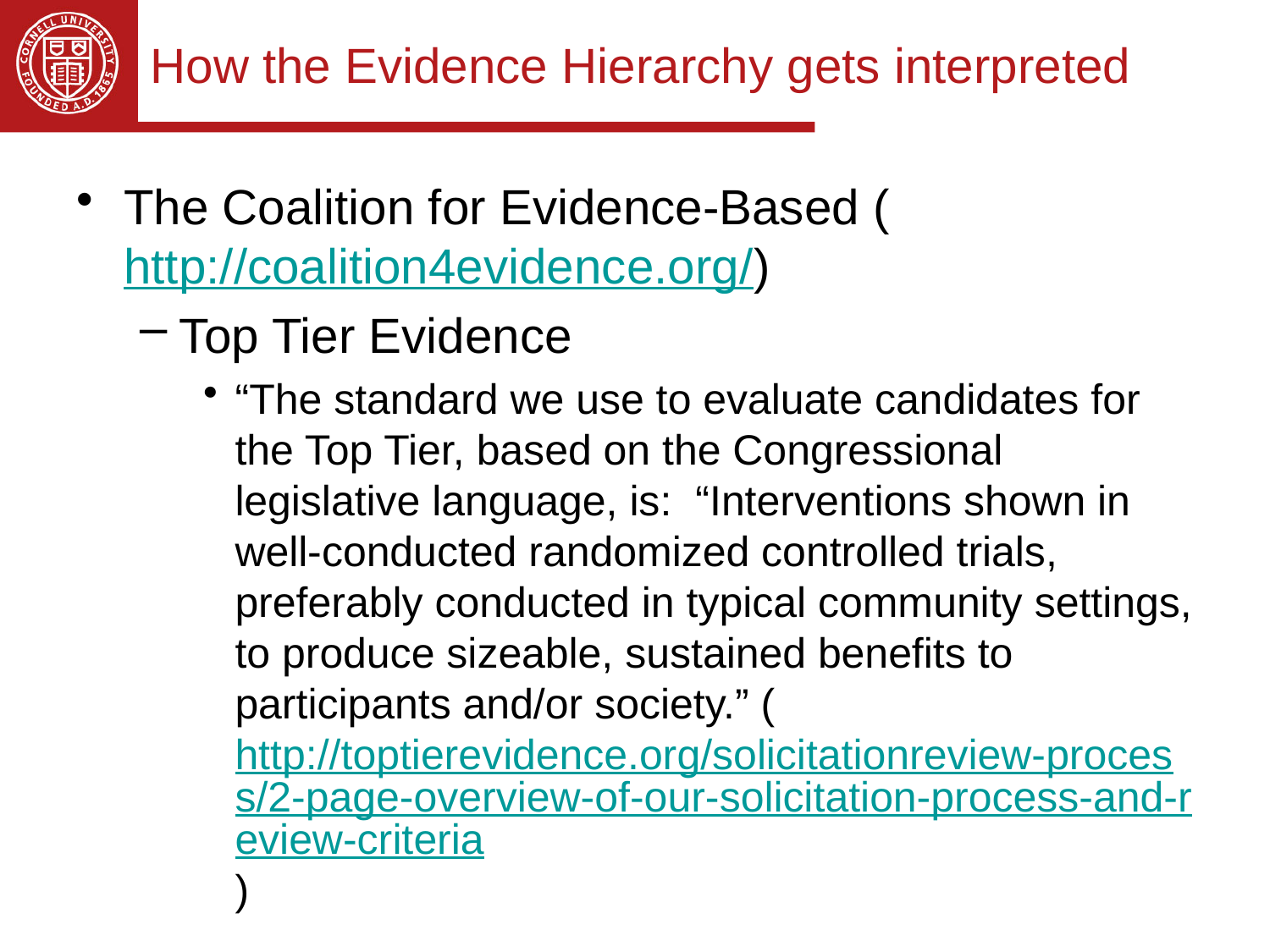

# How the Evidence Hierarchy gets interpreted
The Coalition for Evidence-Based (http://coalition4evidence.org/)
Top Tier Evidence
“The standard we use to evaluate candidates for the Top Tier, based on the Congressional legislative language, is:  “Interventions shown in well-conducted randomized controlled trials, preferably conducted in typical community settings, to produce sizeable, sustained benefits to participants and/or society.” (http://toptierevidence.org/solicitationreview-process/2-page-overview-of-our-solicitation-process-and-review-criteria)